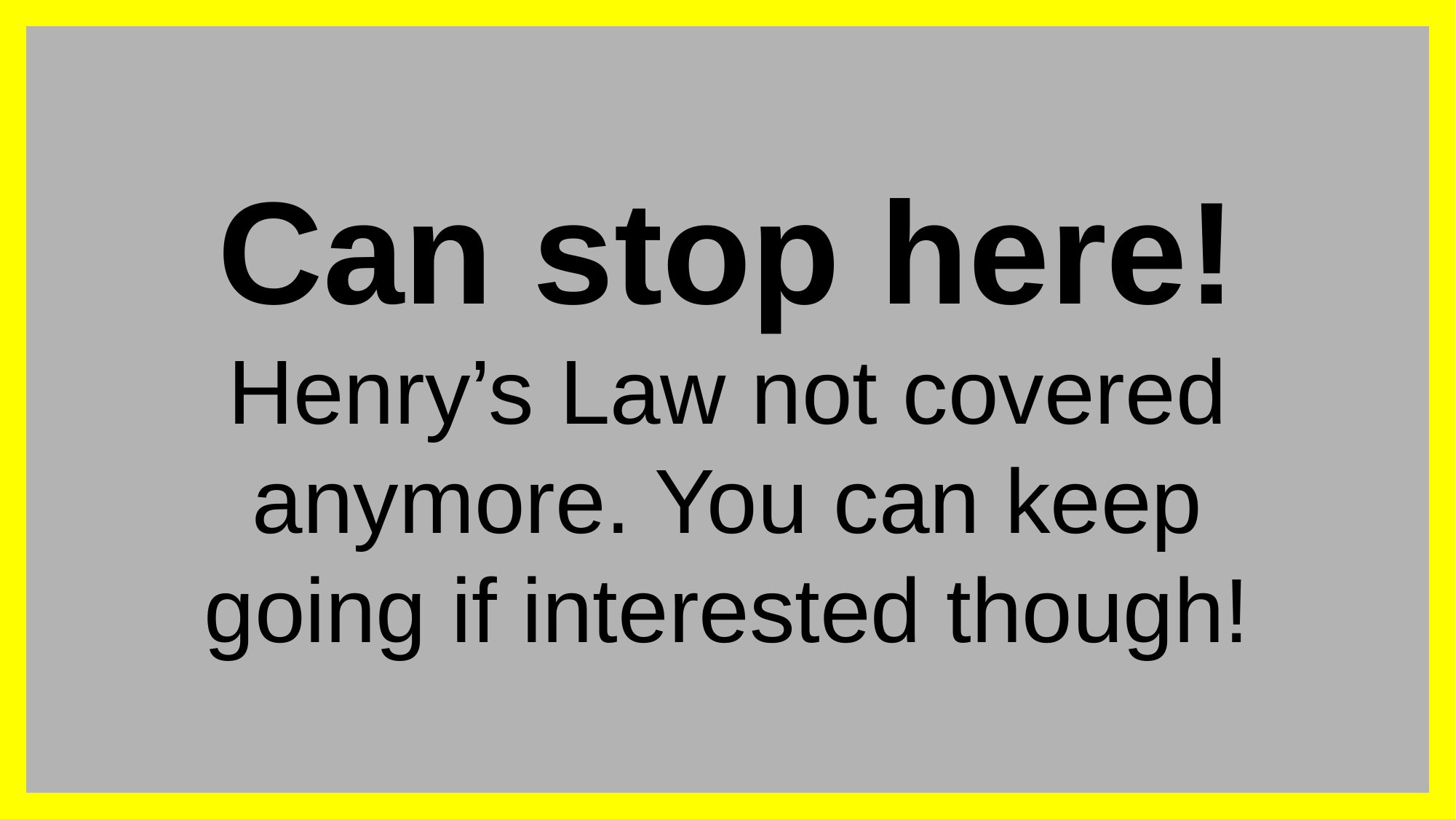

# Can stop here! Henry’s Law not covered anymore. You can keep going if interested though!